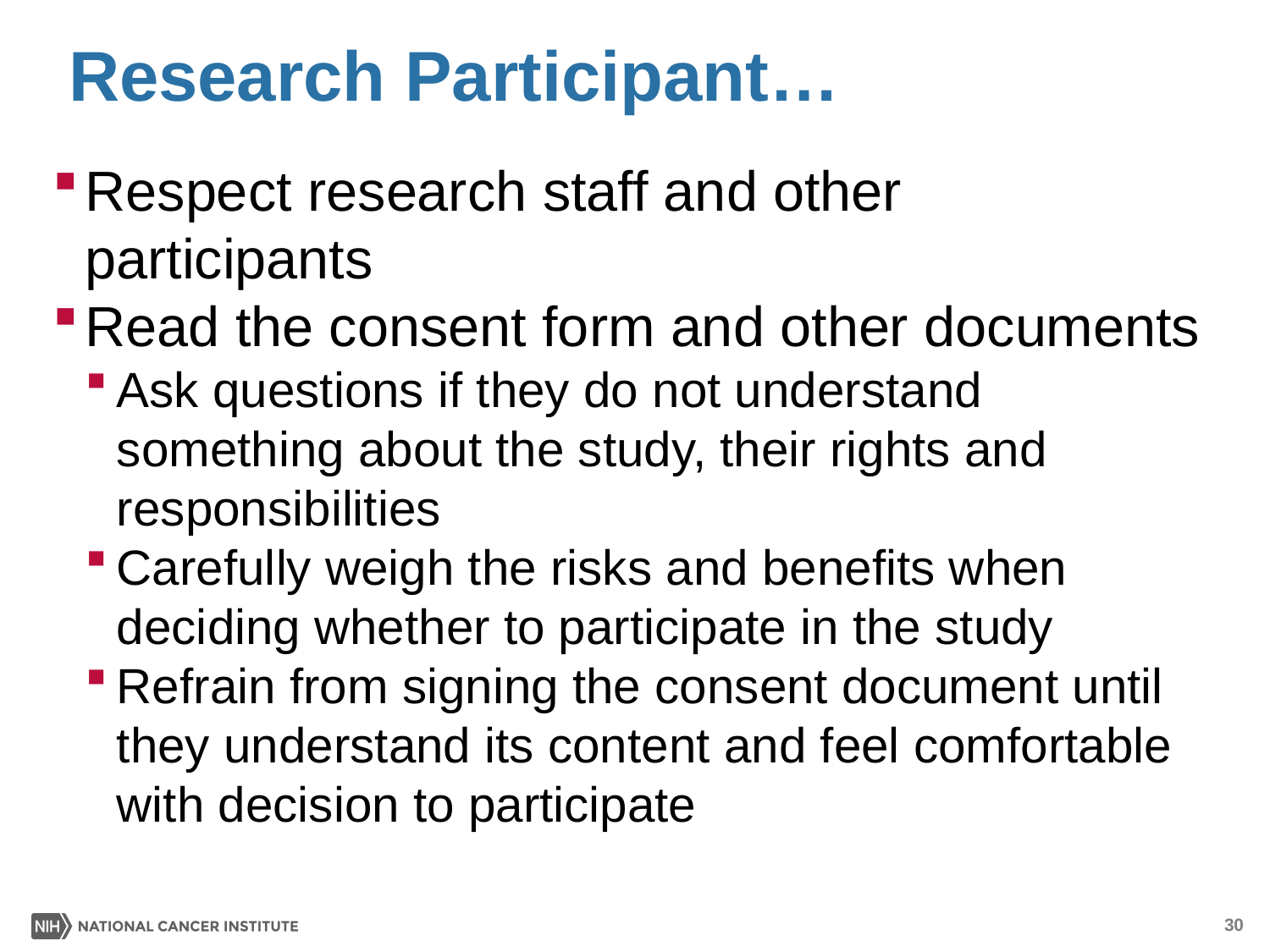

# Research Participant…
Respect research staff and other participants
Read the consent form and other documents
Ask questions if they do not understand something about the study, their rights and responsibilities
Carefully weigh the risks and benefits when deciding whether to participate in the study
Refrain from signing the consent document until they understand its content and feel comfortable with decision to participate